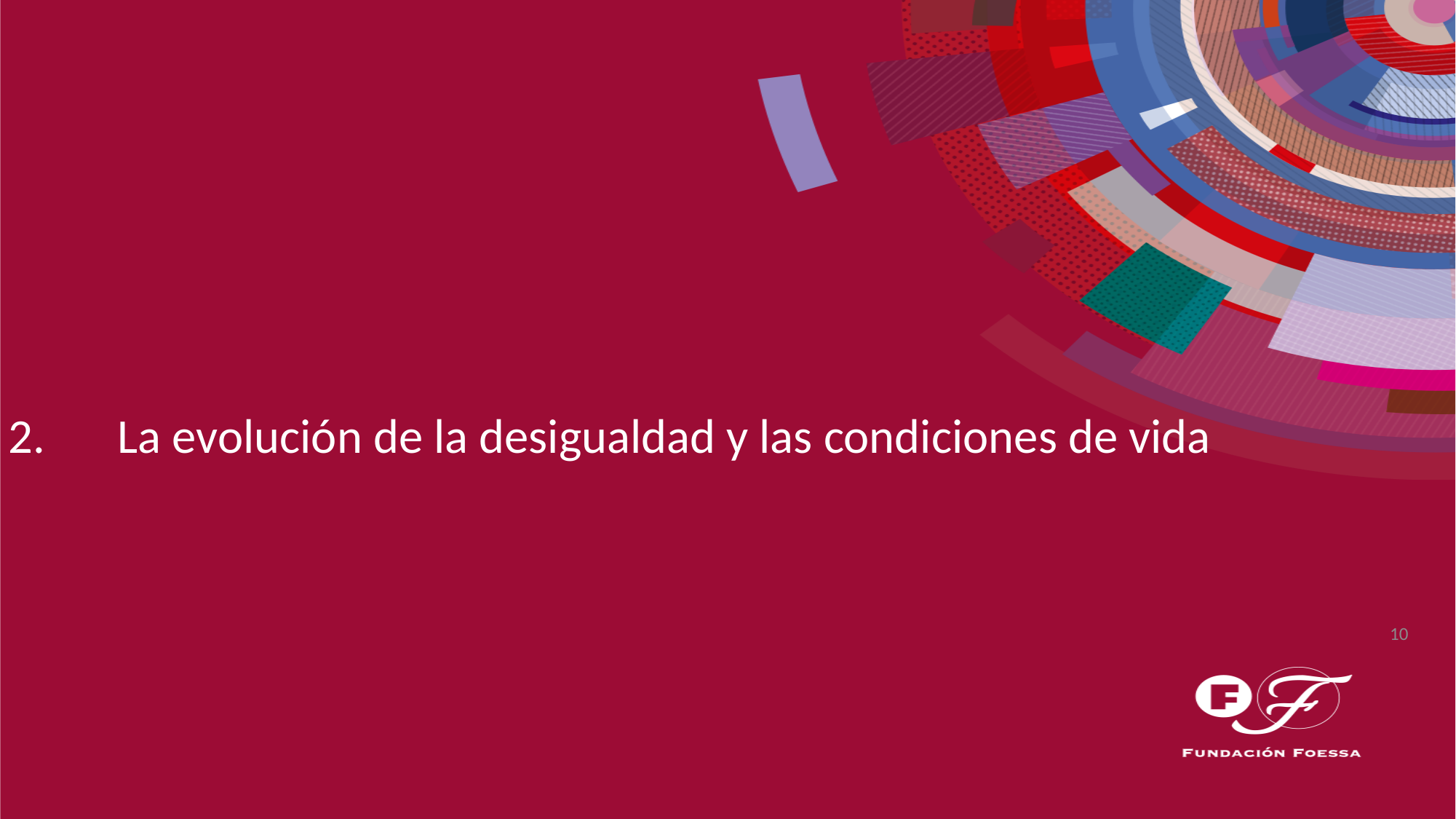

2.	La evolución de la desigualdad y las condiciones de vida
10